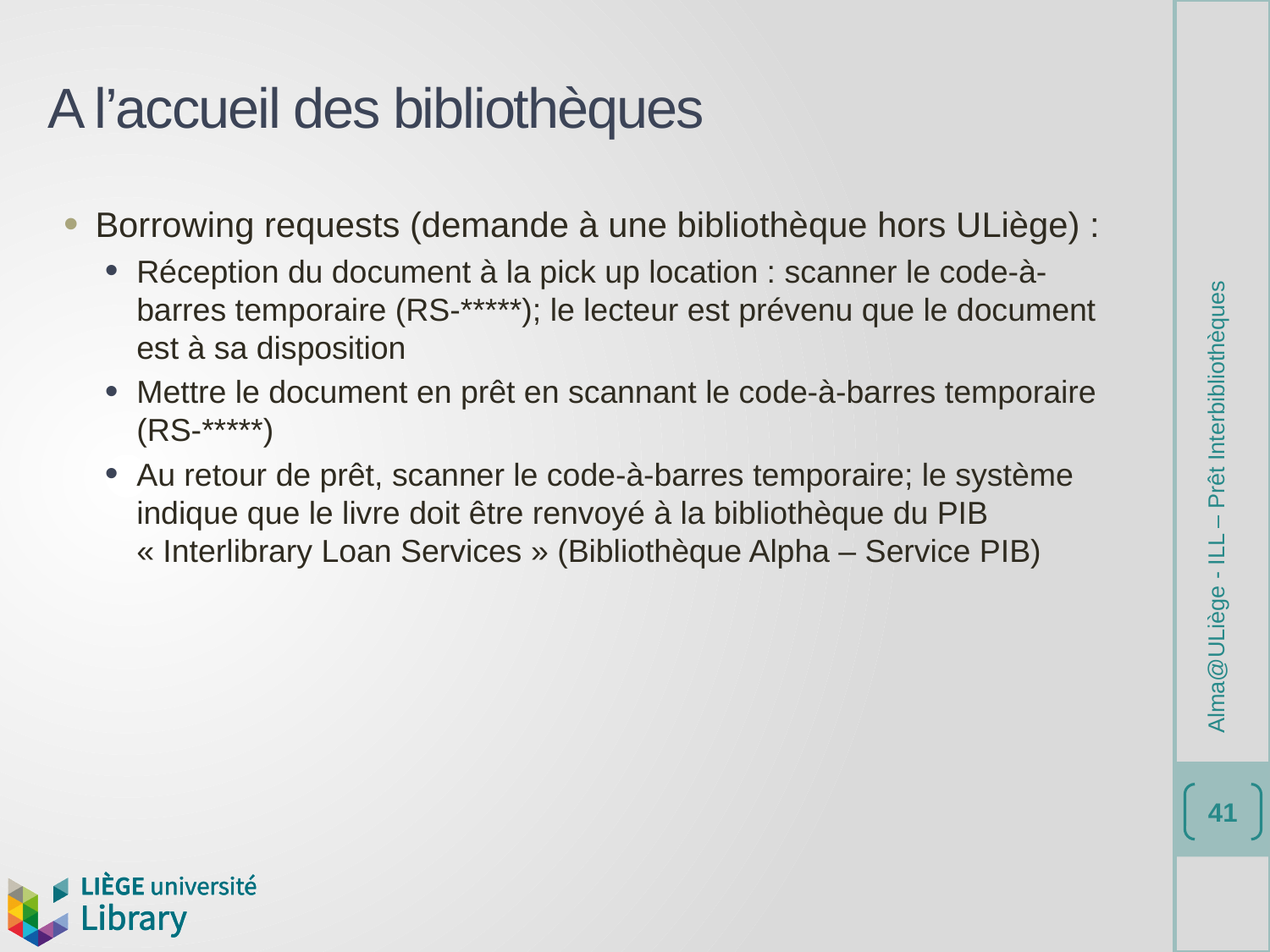

# A l’accueil des bibliothèques
Borrowing requests (demande à une bibliothèque hors ULiège) :
Réception du document à la pick up location : scanner le code-à-barres temporaire (RS-*****); le lecteur est prévenu que le document est à sa disposition
Mettre le document en prêt en scannant le code-à-barres temporaire (RS-*****)
Au retour de prêt, scanner le code-à-barres temporaire; le système indique que le livre doit être renvoyé à la bibliothèque du PIB               « Interlibrary Loan Services » (Bibliothèque Alpha – Service PIB)

Alma@ULiège - ILL – Prêt Interbibliothèques
41